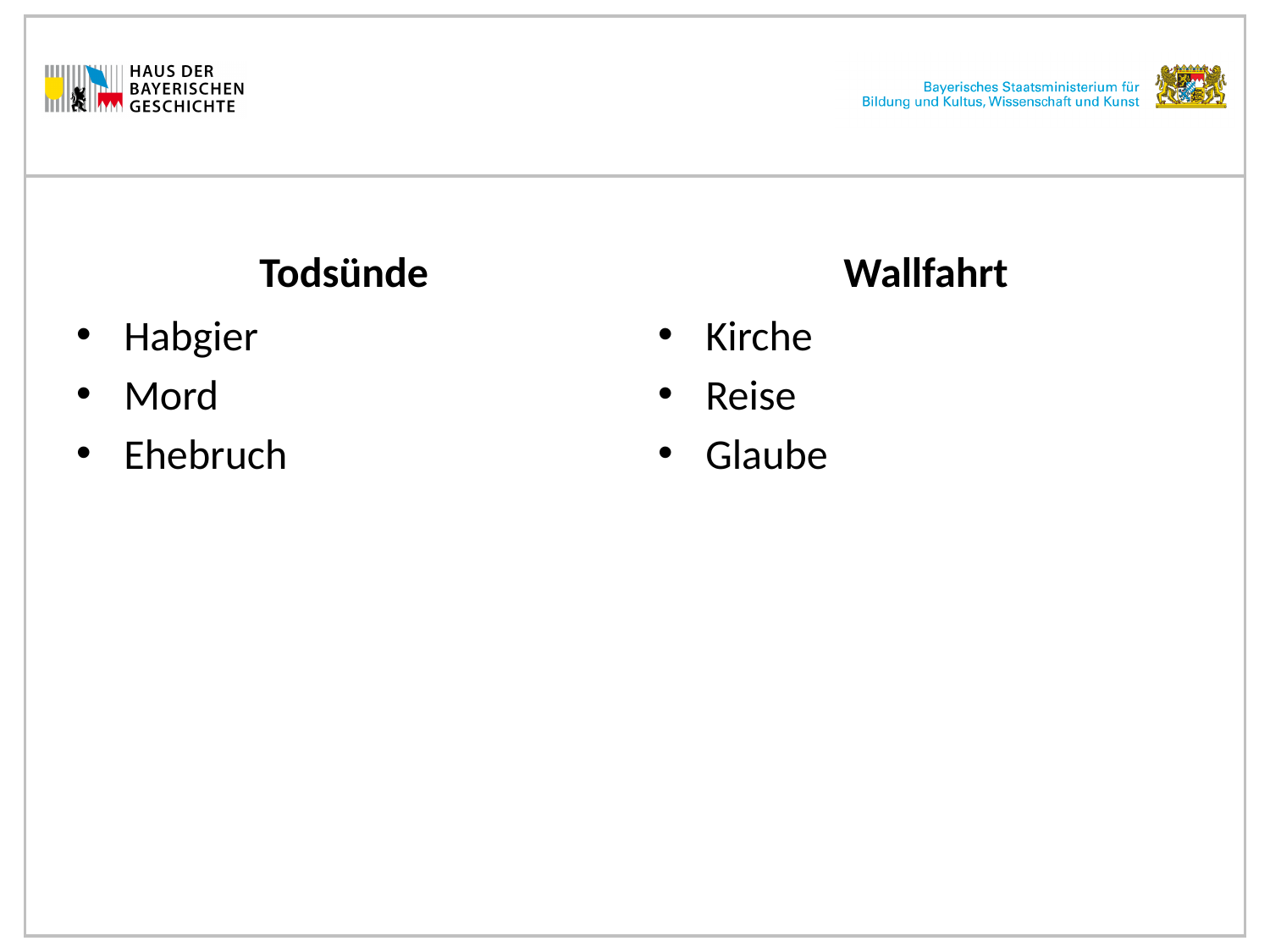

Todsünde
Wallfahrt
Habgier
Mord
Ehebruch

Kirche
Reise
Glaube